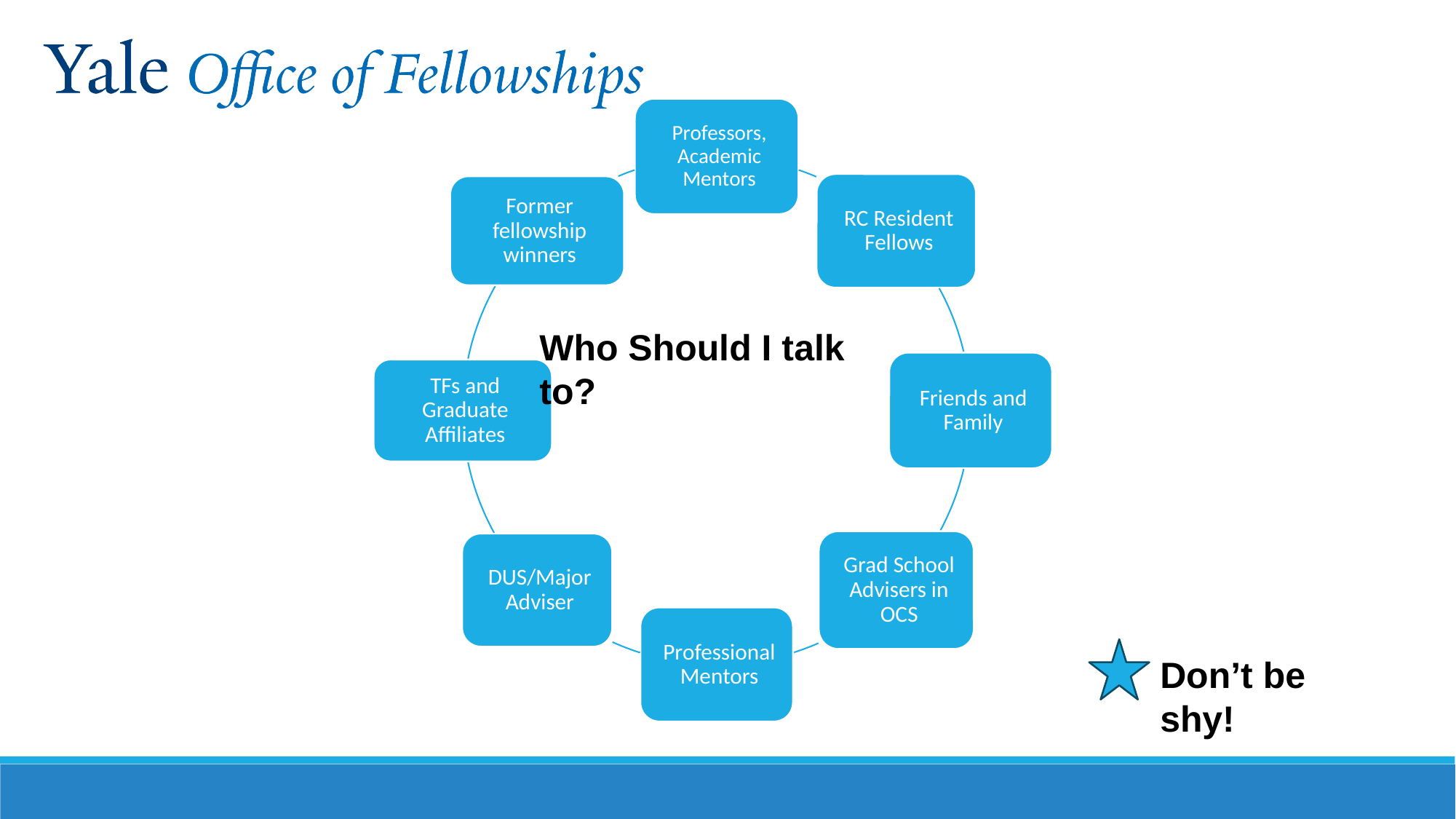

Professors,
Academic Mentors
RC Resident Fellows
Friends and Family
Grad School Advisers in OCS
Professional Mentors
DUS/Major Adviser
TFs and Graduate Affiliates
Former fellowship winners
Who Should I talk to?

Don’t be shy!